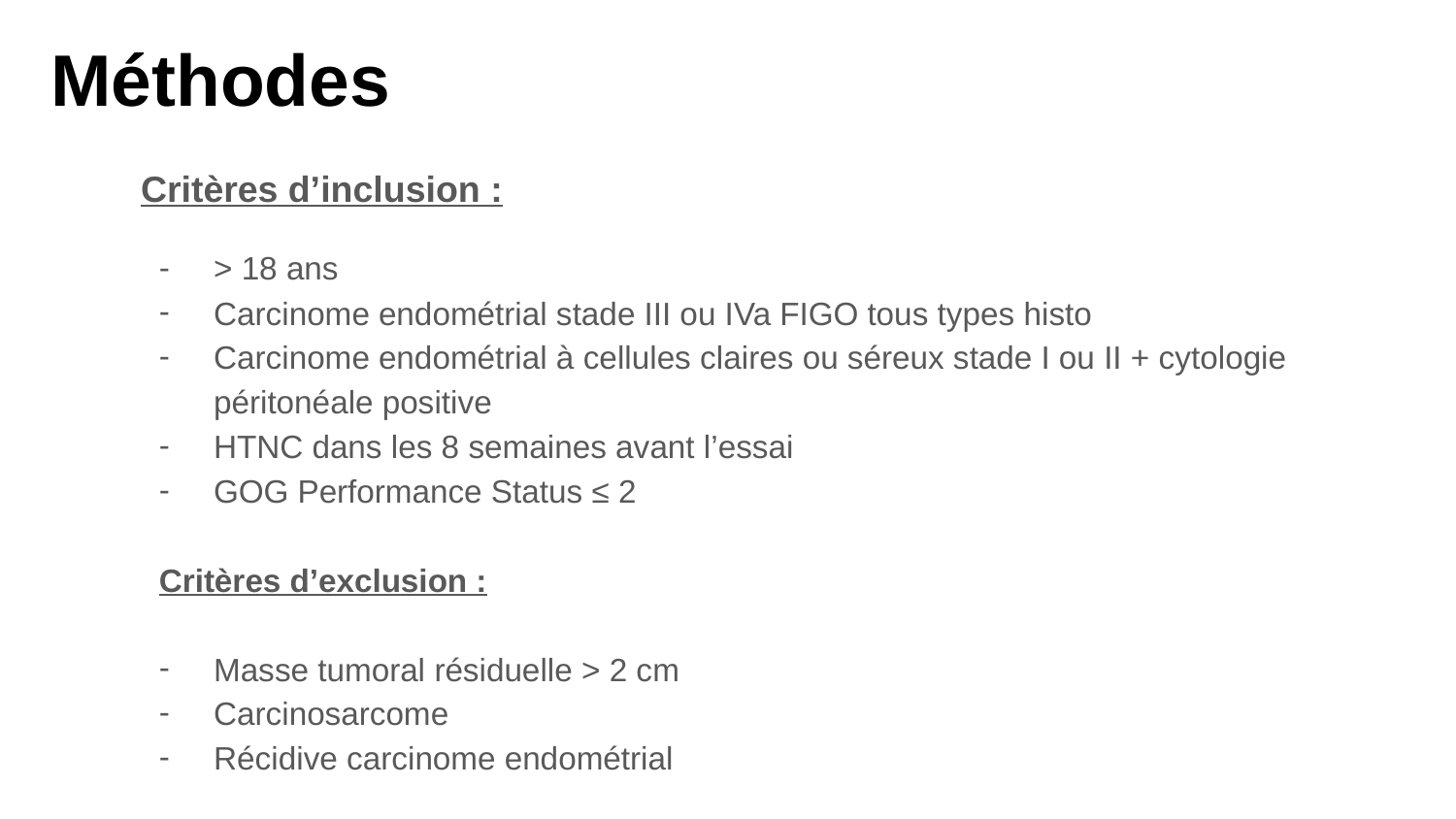

# Méthodes
Critères d’inclusion :
> 18 ans
Carcinome endométrial stade III ou IVa FIGO tous types histo
Carcinome endométrial à cellules claires ou séreux stade I ou II + cytologie péritonéale positive
HTNC dans les 8 semaines avant l’essai
GOG Performance Status ≤ 2

Critères d’exclusion :

Masse tumoral résiduelle > 2 cm
Carcinosarcome
Récidive carcinome endométrial